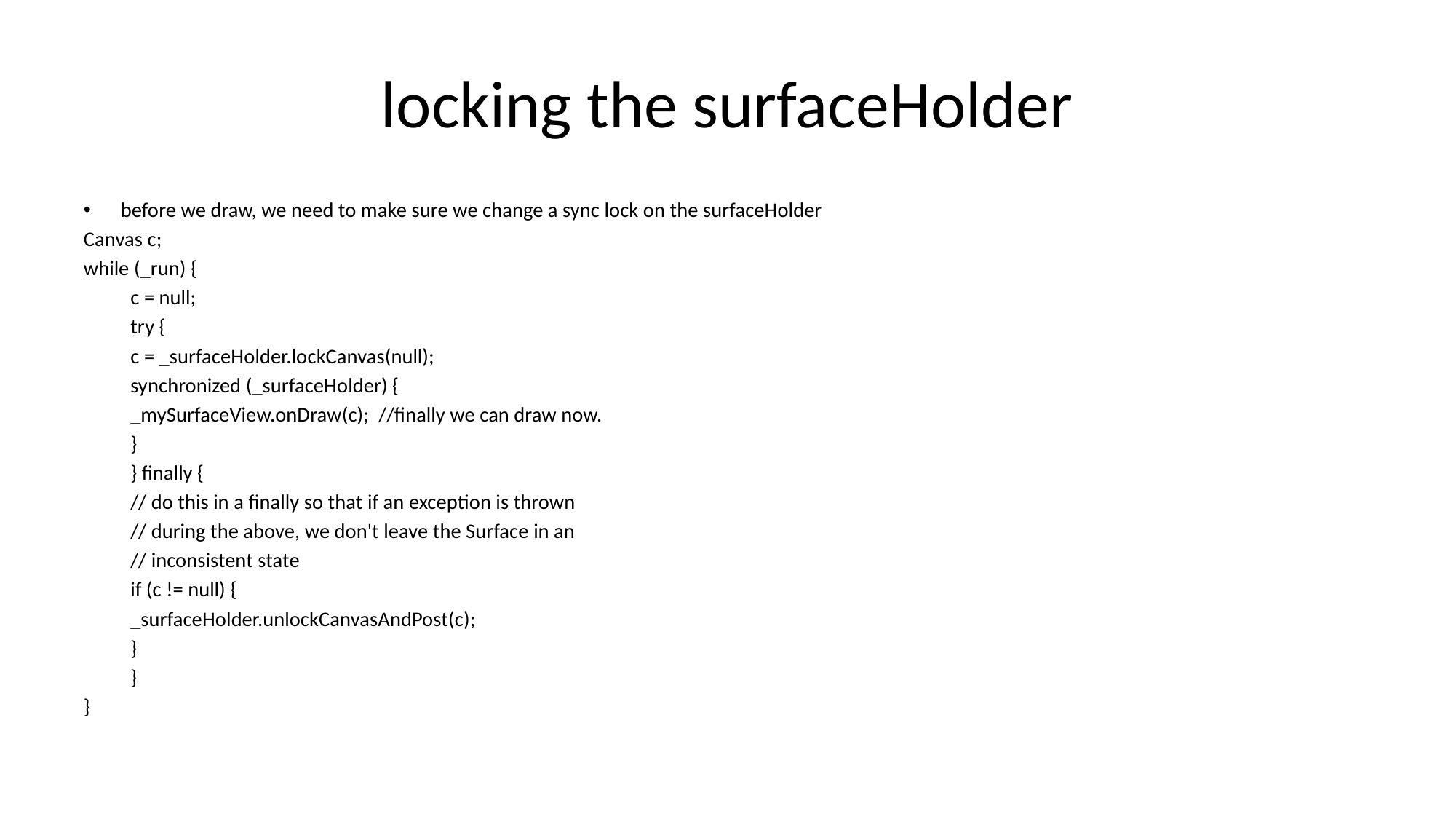

# locking the surfaceHolder
before we draw, we need to make sure we change a sync lock on the surfaceHolder
Canvas c;
while (_run) {
	c = null;
	try {
		c = _surfaceHolder.lockCanvas(null);
		synchronized (_surfaceHolder) {
			_mySurfaceView.onDraw(c);  //finally we can draw now.
		}
	} finally {
		// do this in a finally so that if an exception is thrown
		// during the above, we don't leave the Surface in an
		// inconsistent state
		if (c != null) {
			_surfaceHolder.unlockCanvasAndPost(c);
		}
	}
}